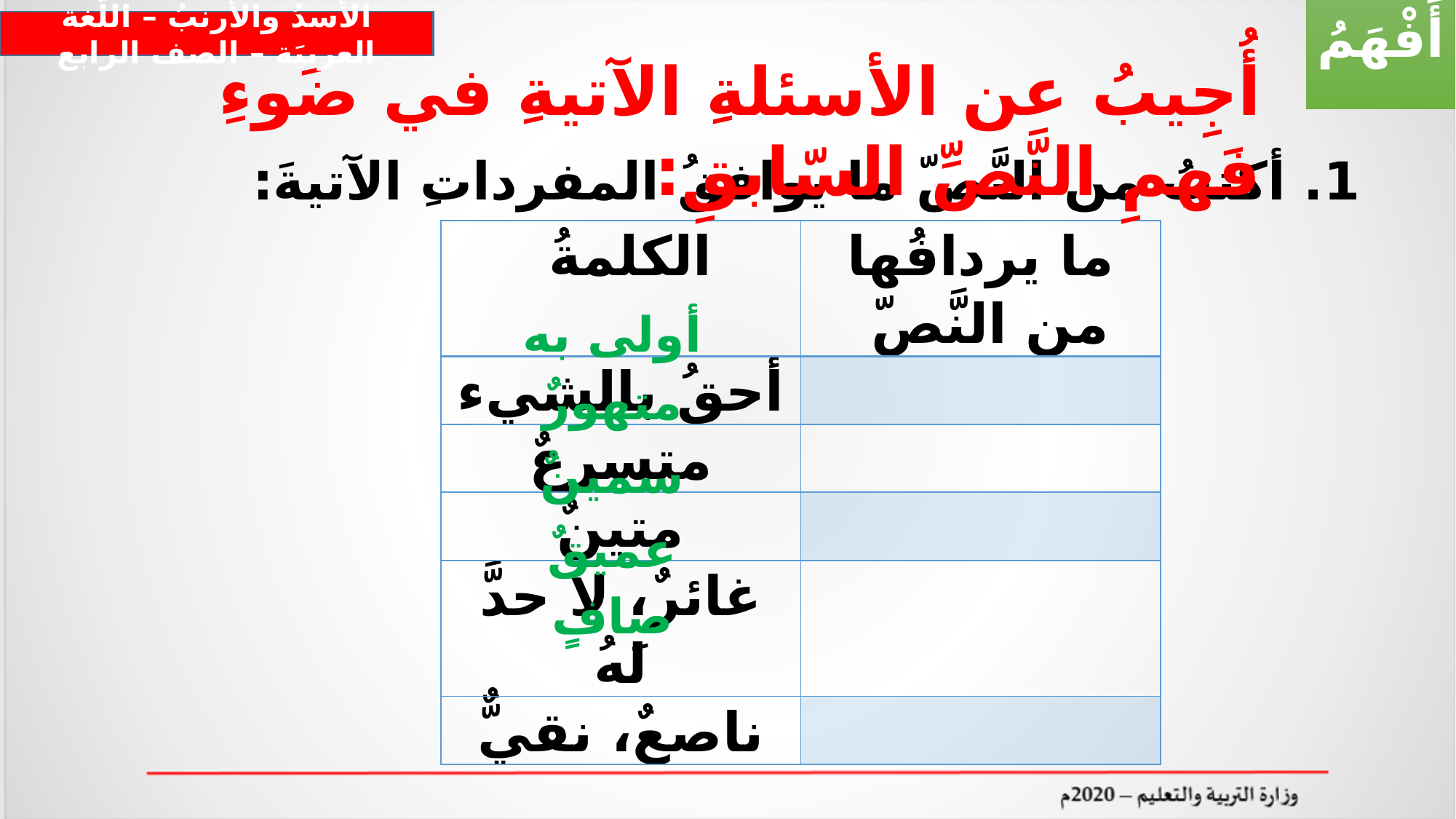

أَفْهَمُ
الأسدُ والأرنبُ – اللّغة العربيَة – الصف الرابع
أُجِيبُ عن الأسئلةِ الآتيةِ في ضَوءِ فَهمِ النَّصِّ السّابقِ:
# 1. أكتبُ من النَّصّ ما يوافقُ المفرداتِ الآتيةَ:
| الكلمةُ | ما يردافُها من النَّصّ |
| --- | --- |
| أحقُ بالشيء |  |
| متسرعٌ |  |
| متينٌ |  |
| غائرٌ، لا حدَّ لَهُ |  |
| ناصعٌ، نقيٌّ |  |
أولى به
متهورٌ
سمينٌ
عميقٌ
صافٍ